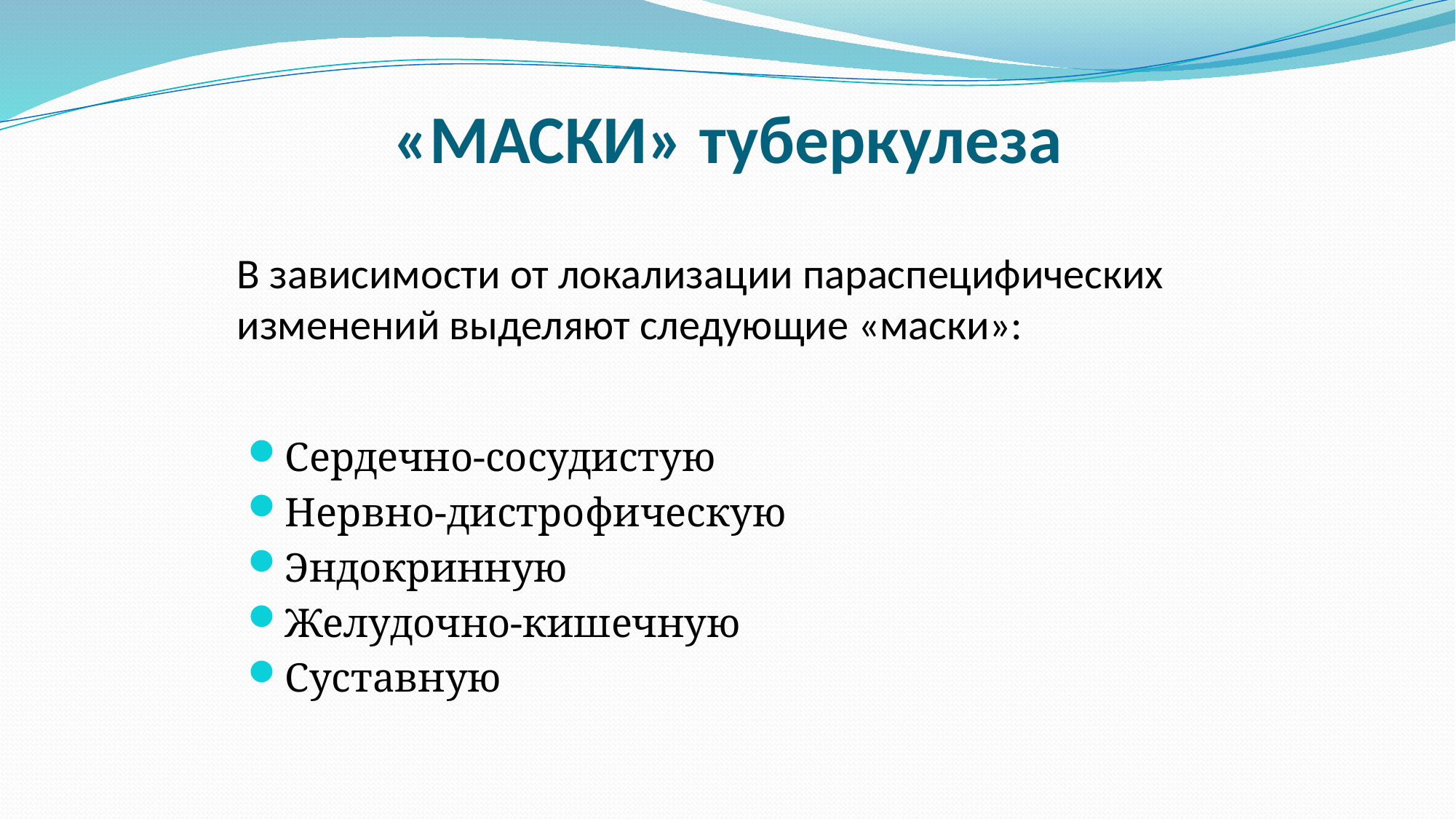

«МАСКИ» туберкулеза
# В зависимости от локализации параспецифических изменений выделяют следующие «маски»:
Сердечно-сосудистую
Нервно-дистрофическую
Эндокринную
Желудочно-кишечную
Суставную